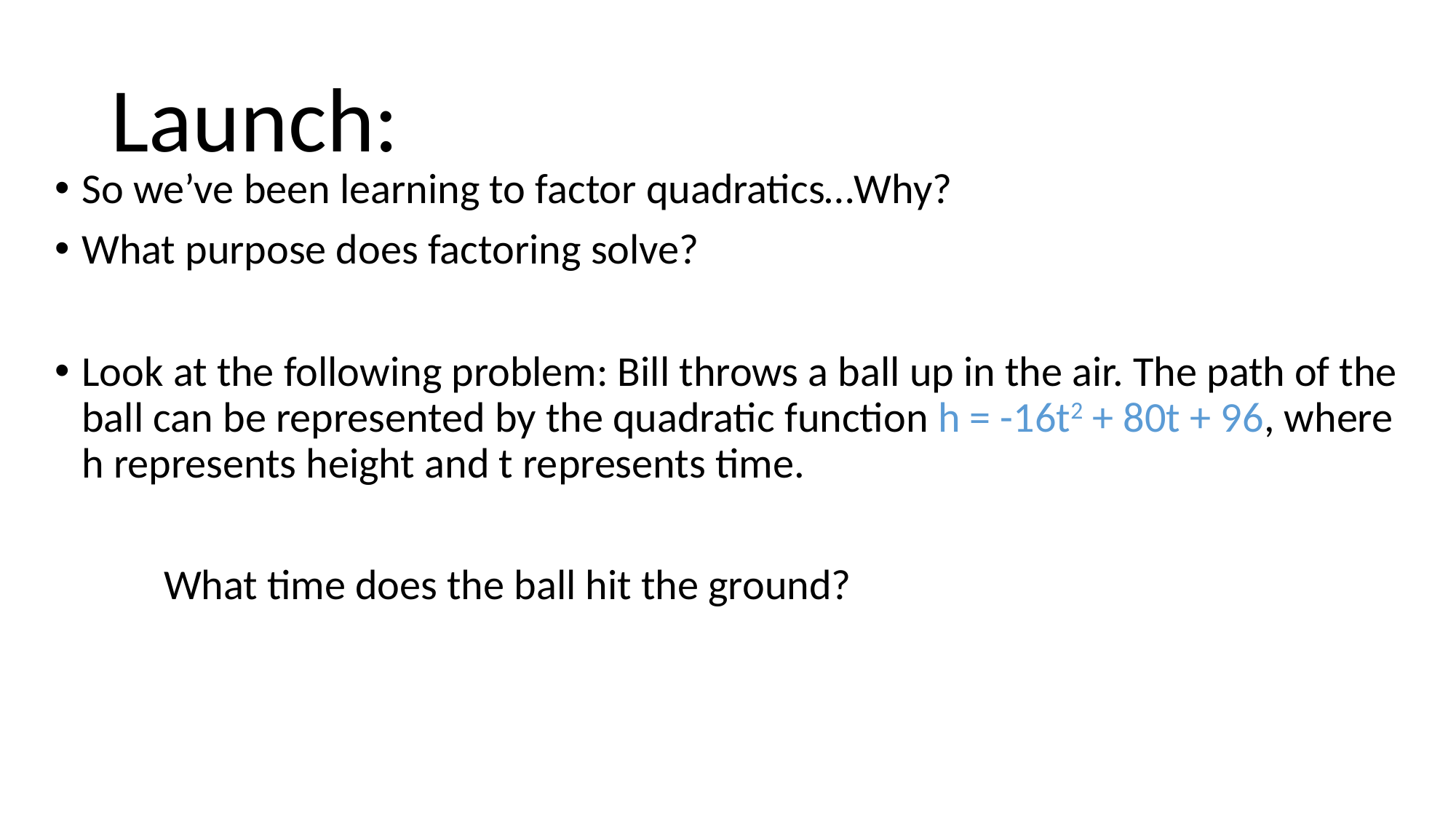

# Launch:
So we’ve been learning to factor quadratics…Why?
What purpose does factoring solve?

Look at the following problem: Bill throws a ball up in the air. The path of the ball can be represented by the quadratic function h = -16t2 + 80t + 96, where h represents height and t represents time.

	What time does the ball hit the ground?